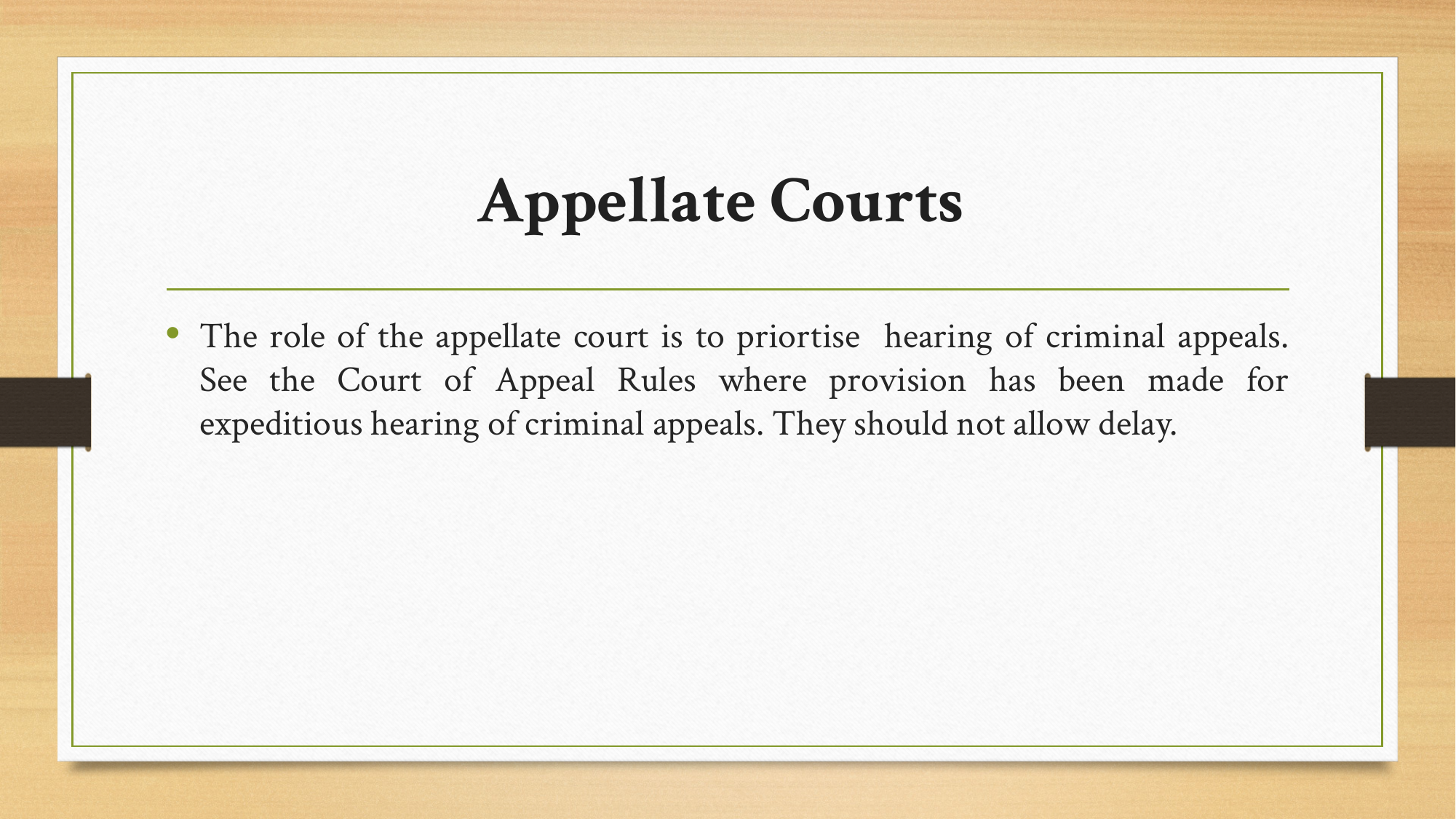

# Appellate Courts
The role of the appellate court is to priortise  hearing of criminal appeals. See the Court of Appeal Rules where provision has been made for expeditious hearing of criminal appeals. They should not allow delay.